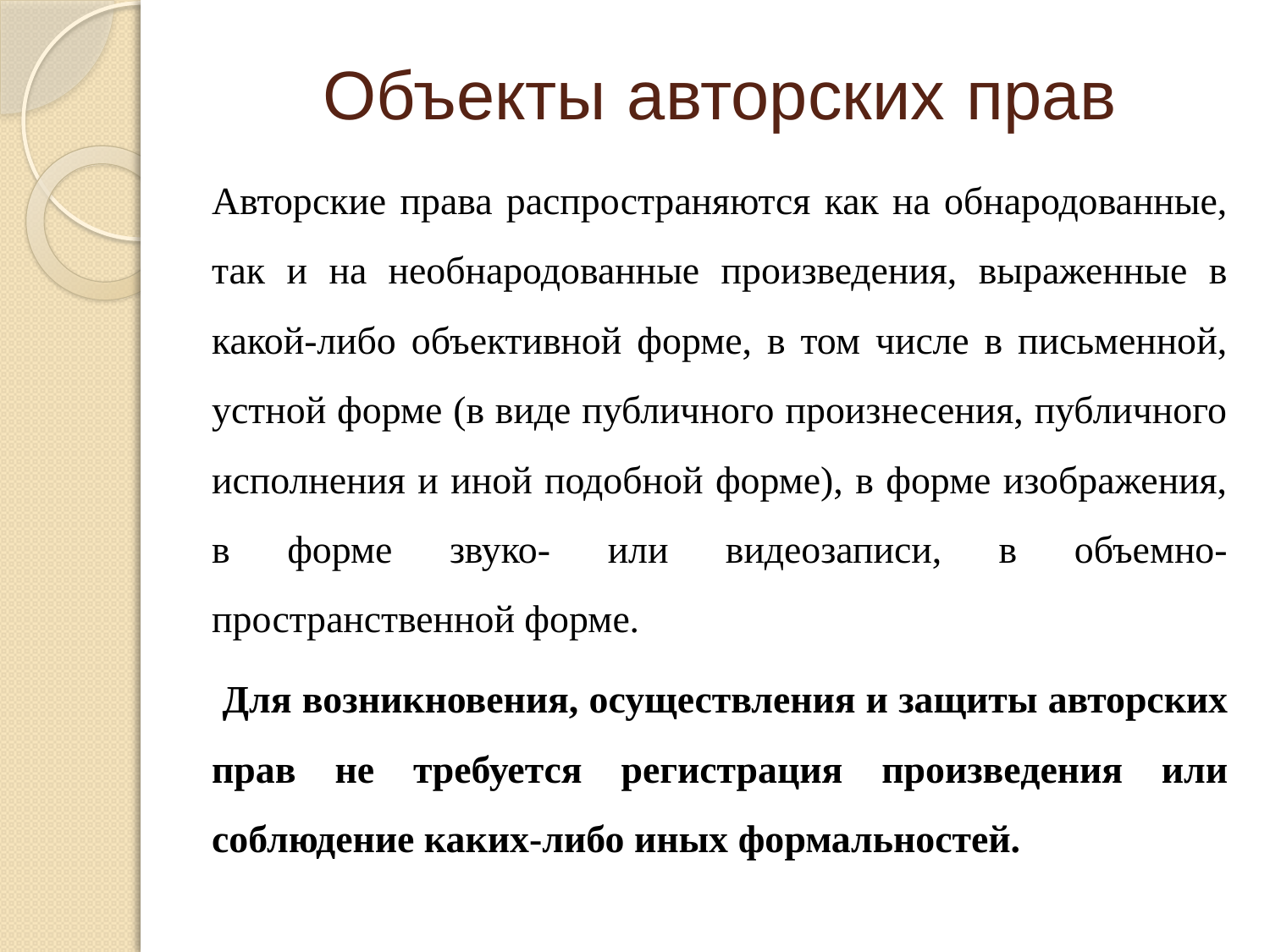

# Объекты авторских прав
Авторские права распространяются как на обнародованные, так и на необнародованные произведения, выраженные в какой-либо объективной форме, в том числе в письменной, устной форме (в виде публичного произнесения, публичного исполнения и иной подобной форме), в форме изображения, в форме звуко- или видеозаписи, в объемно-пространственной форме.
 Для возникновения, осуществления и защиты авторских прав не требуется регистрация произведения или соблюдение каких-либо иных формальностей.